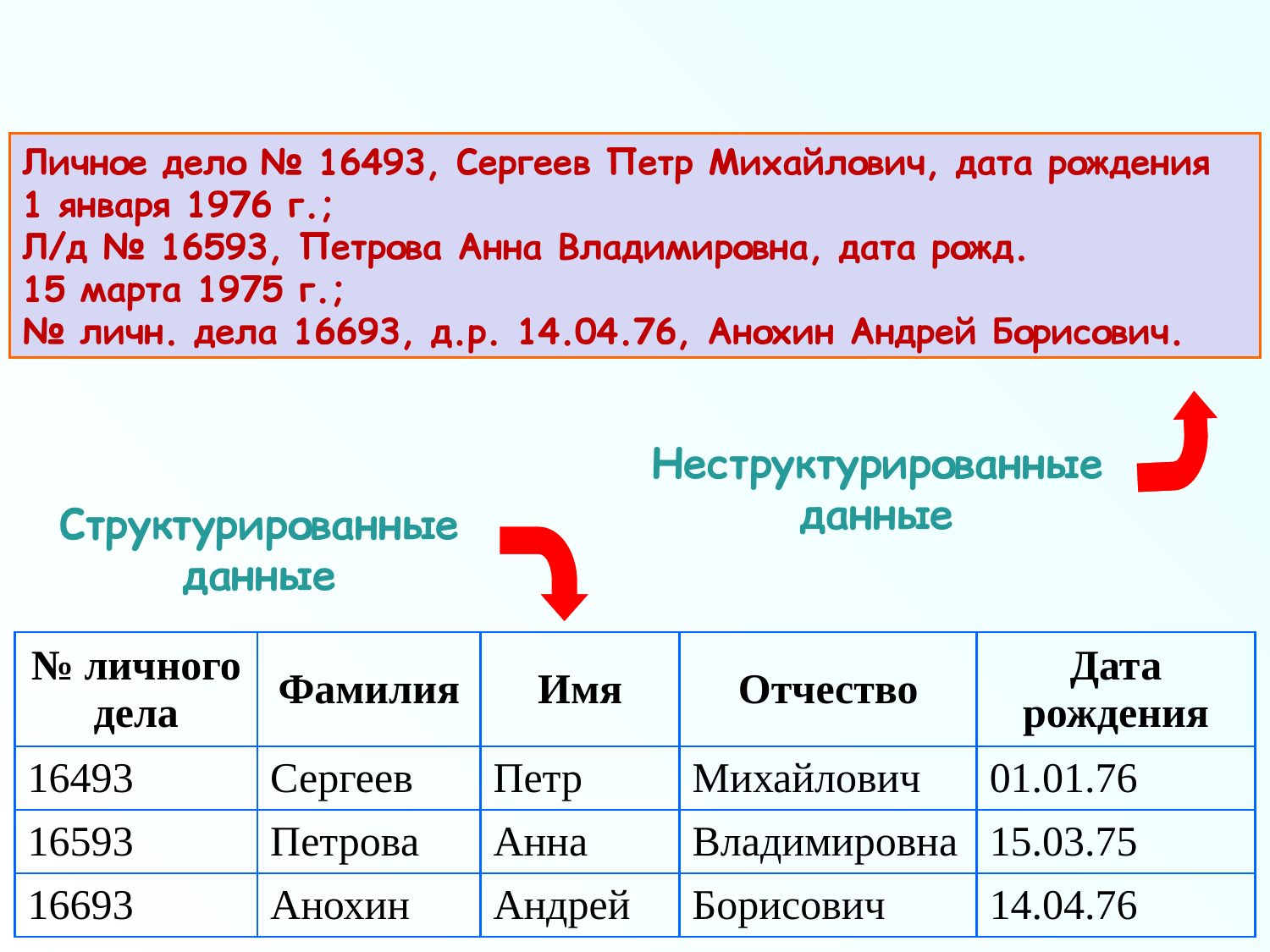

Личное дело № 16493, Сергеев Петр Михайлович, дата рождения
1 января 1976 г.;
Л/д № 16593, Петрова Анна Владимировна, дата рожд.
15 марта 1975 г.;
№ личн. дела 16693, д.р. 14.04.76, Анохин Андрей Борисович.

Неструктурированные данные
Структурированные данные

| № личного дела | Фамилия | Имя | Отчество | Дата рождения |
| --- | --- | --- | --- | --- |
| 16493 | Сергеев | Петр | Михайлович | 01.01.76 |
| 16593 | Петрова | Анна | Владимировна | 15.03.75 |
| 16693 | Анохин | Андрей | Борисович | 14.04.76 |